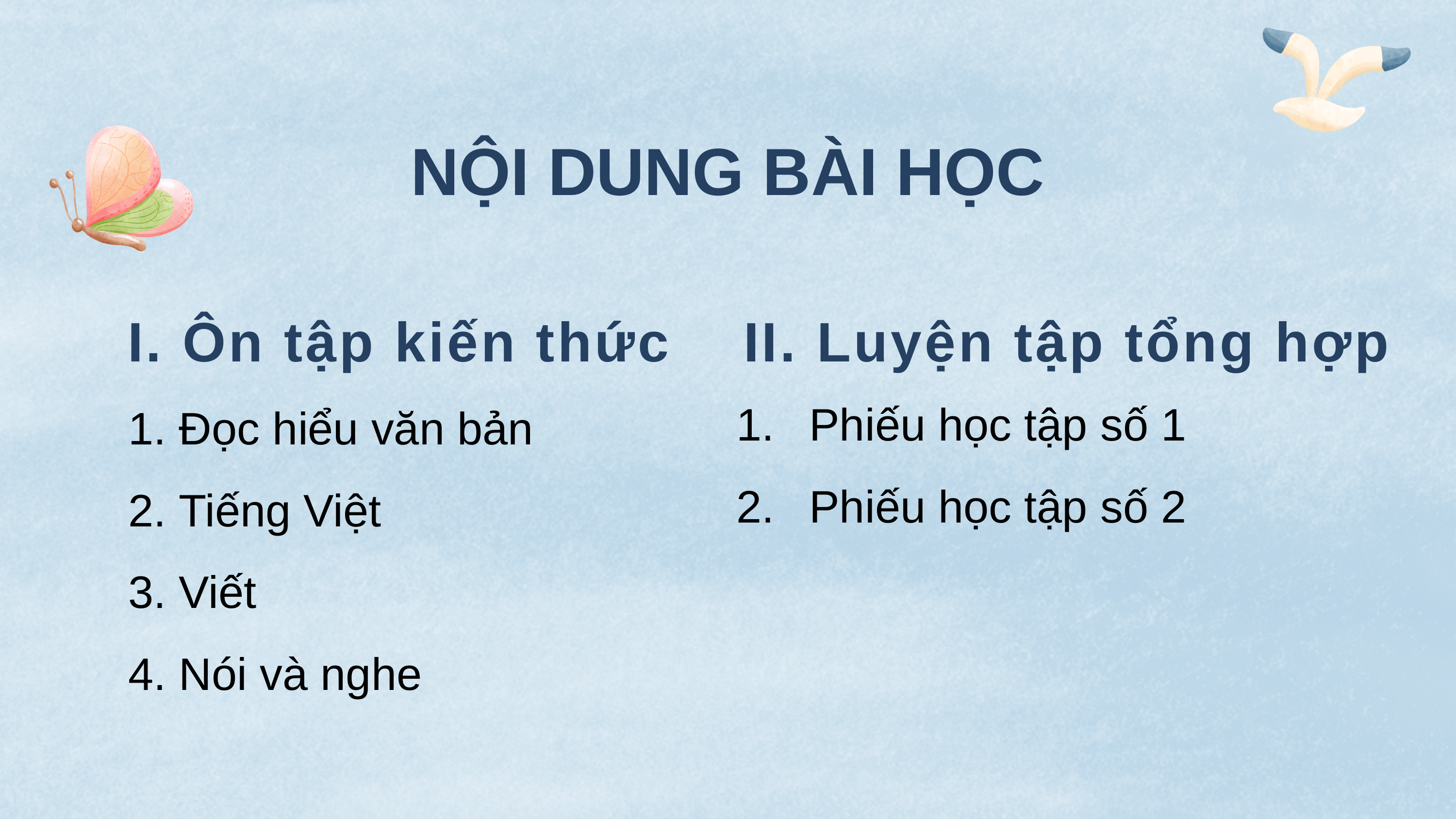

NỘI DUNG BÀI HỌC

I. Ôn tập kiến thức
 Đọc hiểu văn bản
 Tiếng Việt
 Viết
 Nói và nghe
II. Luyện tập tổng hợp
Phiếu học tập số 1
Phiếu học tập số 2